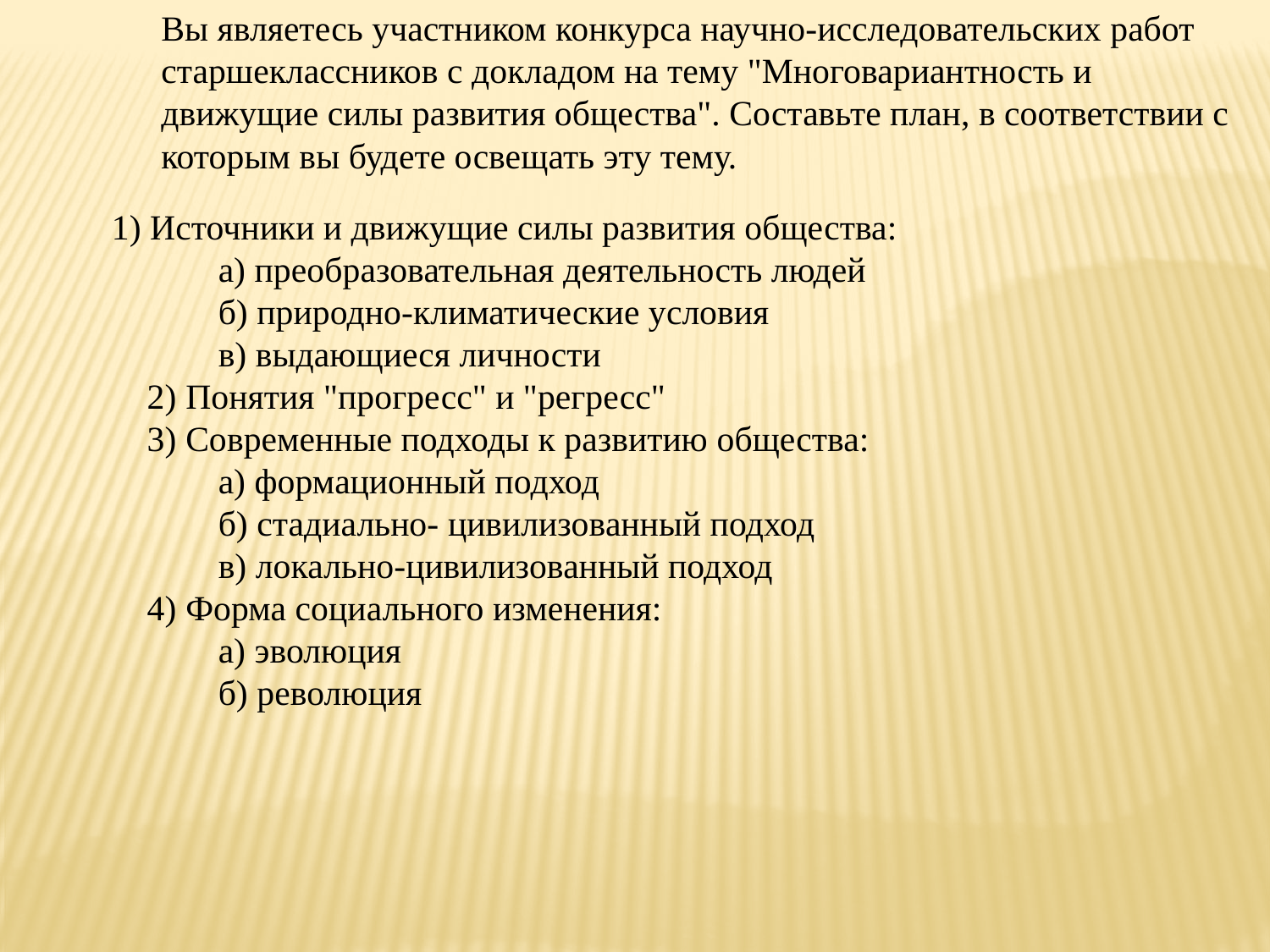

Вы являетесь участником конкурса научно-исследовательских работ старшеклассников с докладом на тему "Многовариантность и движущие силы развития общества". Составьте план, в соответствии с которым вы будете освещать эту тему.
1) Источники и движущие силы развития общества:
            а) преобразовательная деятельность людей
            б) природно-климатические условия
            в) выдающиеся личности
    2) Понятия "прогресс" и "регресс"
    3) Современные подходы к развитию общества:
            а) формационный подход
            б) стадиально- цивилизованный подход
            в) локально-цивилизованный подход
    4) Форма социального изменения:
            а) эволюция
            б) революция